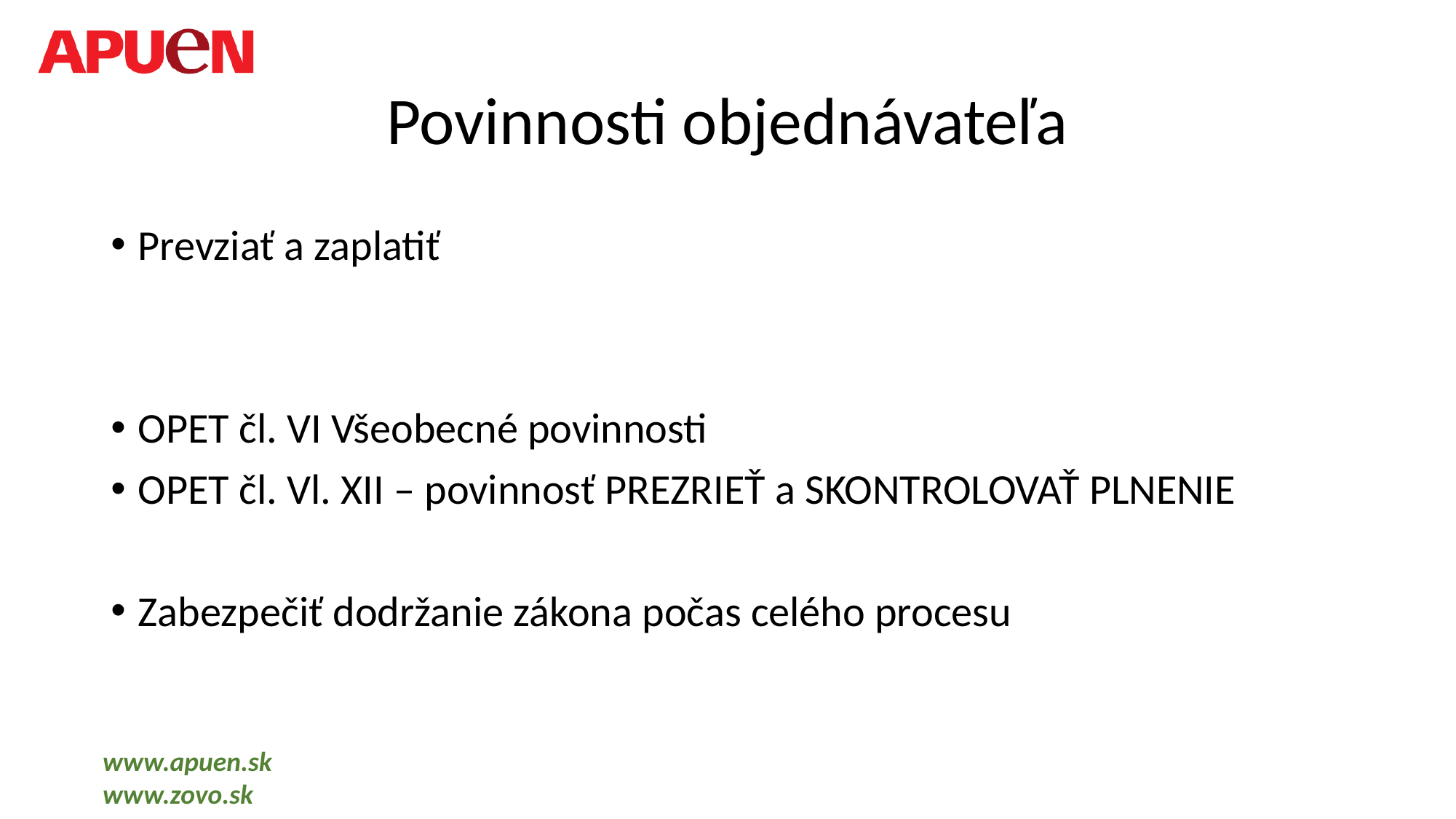

# Povinnosti objednávateľa
Prevziať a zaplatiť

OPET čl. VI Všeobecné povinnosti
OPET čl. Vl. XII – povinnosť PREZRIEŤ a SKONTROLOVAŤ PLNENIE

Zabezpečiť dodržanie zákona počas celého procesu